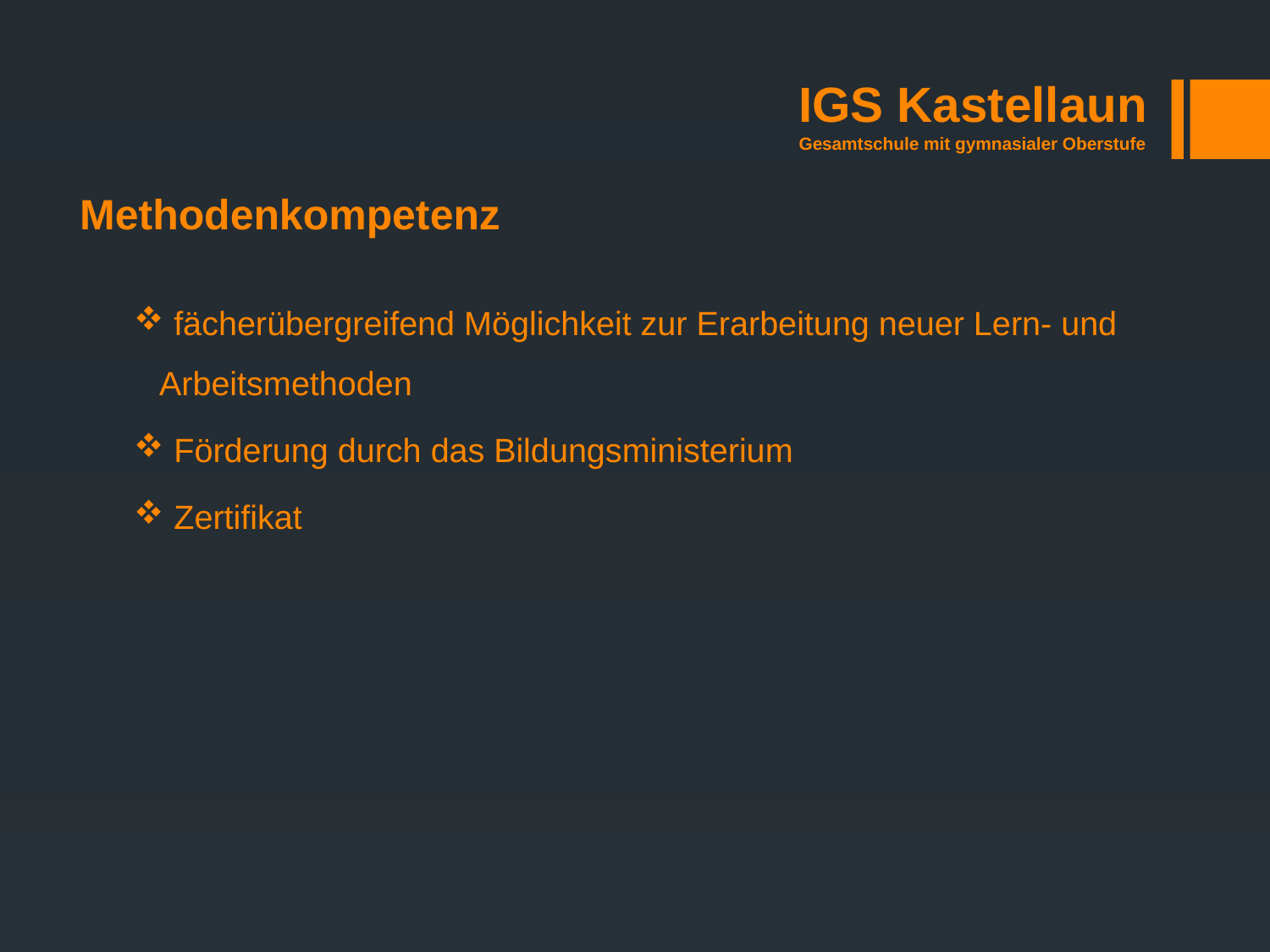

IGS Kastellaun
Gesamtschule mit gymnasialer Oberstufe
Methodenkompetenz
 fächerübergreifend Möglichkeit zur Erarbeitung neuer Lern- und   Arbeitsmethoden
 Förderung durch das Bildungsministerium
 Zertifikat